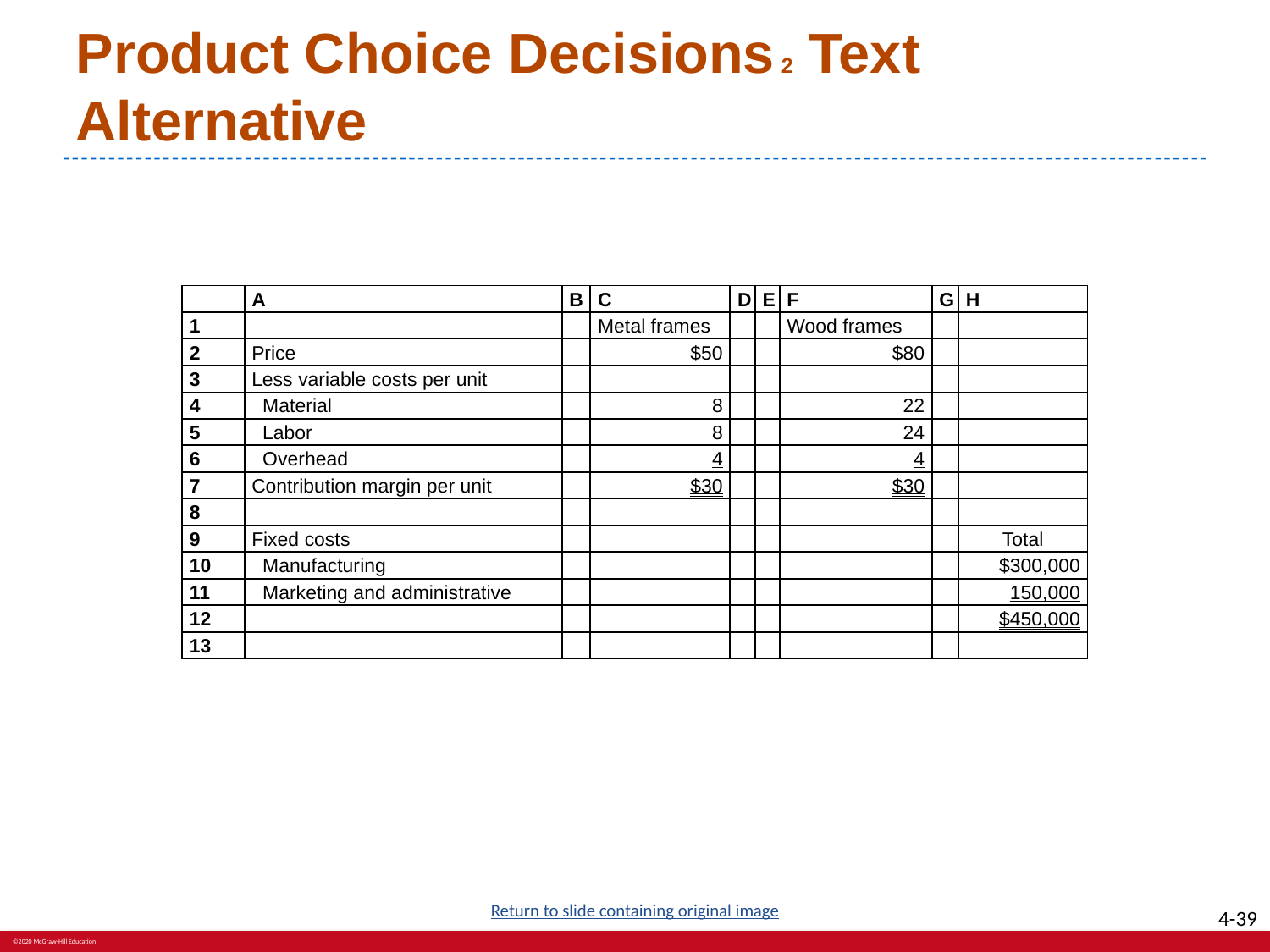

# Product Choice Decisions 2 Text Alternative
|  | A | B | C | D | E | F | G | H |
| --- | --- | --- | --- | --- | --- | --- | --- | --- |
| 1 |  |  | Metal frames |  |  | Wood frames |  |  |
| 2 | Price |  | $50 |  |  | $80 |  |  |
| 3 | Less variable costs per unit |  |  |  |  |  |  |  |
| 4 | Material |  | 8 |  |  | 22 |  |  |
| 5 | Labor |  | 8 |  |  | 24 |  |  |
| 6 | Overhead |  | 4 |  |  | 4 |  |  |
| 7 | Contribution margin per unit |  | $30 |  |  | $30 |  |  |
| 8 |  |  |  |  |  |  |  |  |
| 9 | Fixed costs |  |  |  |  |  |  | Total |
| 10 | Manufacturing |  |  |  |  |  |  | $300,000 |
| 11 | Marketing and administrative |  |  |  |  |  |  | 150,000 |
| 12 |  |  |  |  |  |  |  | $450,000 |
| 13 |  |  |  |  |  |  |  |  |
Return to slide containing original image